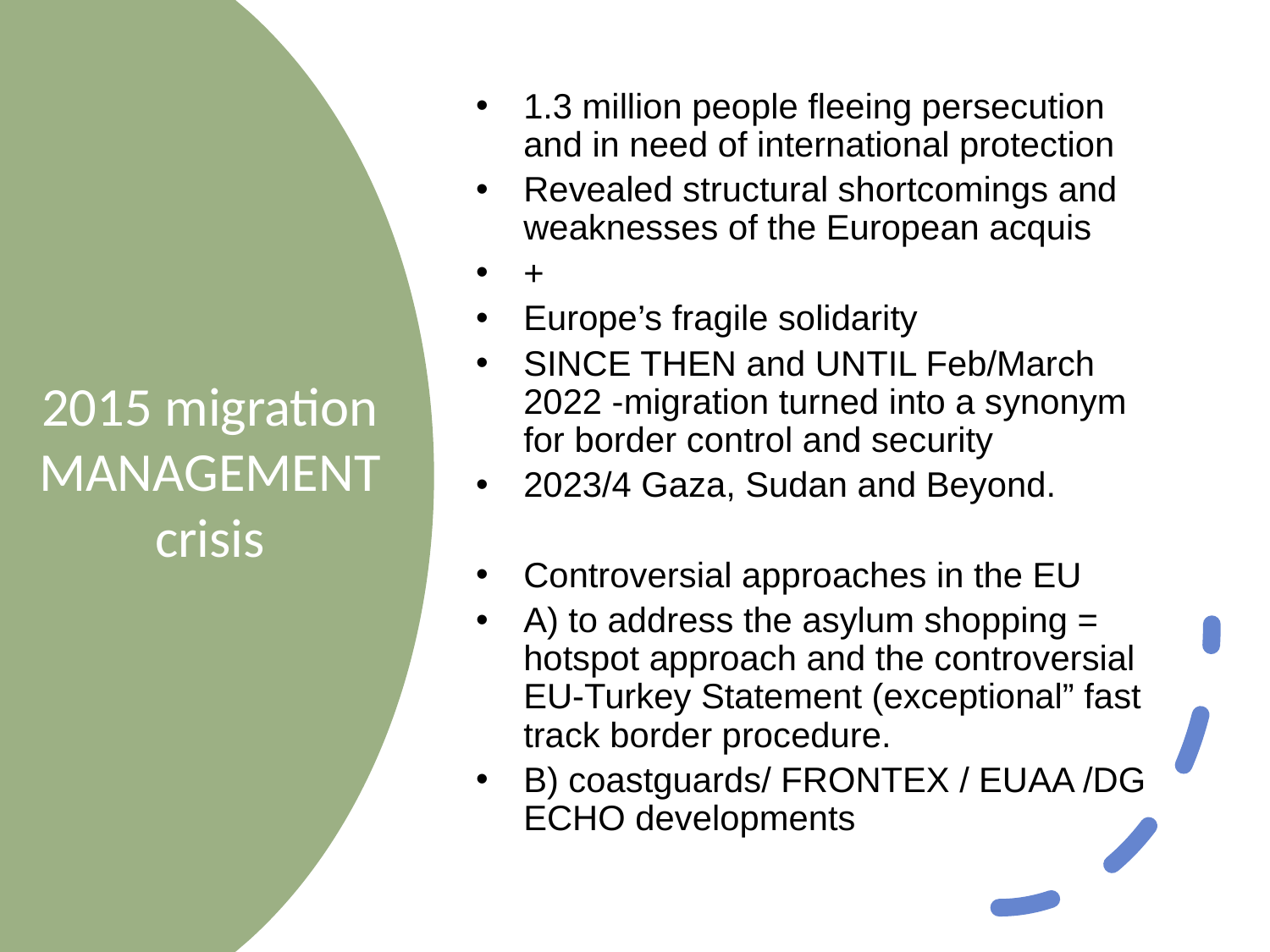

1.3 million people fleeing persecution and in need of international protection
Revealed structural shortcomings and weaknesses of the European acquis
+
Europe’s fragile solidarity
SINCE THEN and UNTIL Feb/March 2022 -migration turned into a synonym for border control and security
2023/4 Gaza, Sudan and Beyond.

Controversial approaches in the EU
A) to address the asylum shopping = hotspot approach and the controversial EU-Turkey Statement (exceptional” fast track border procedure.
B) coastguards/ FRONTEX / EUAA /DG ECHO developments

# 2015 migration MANAGEMENT crisis